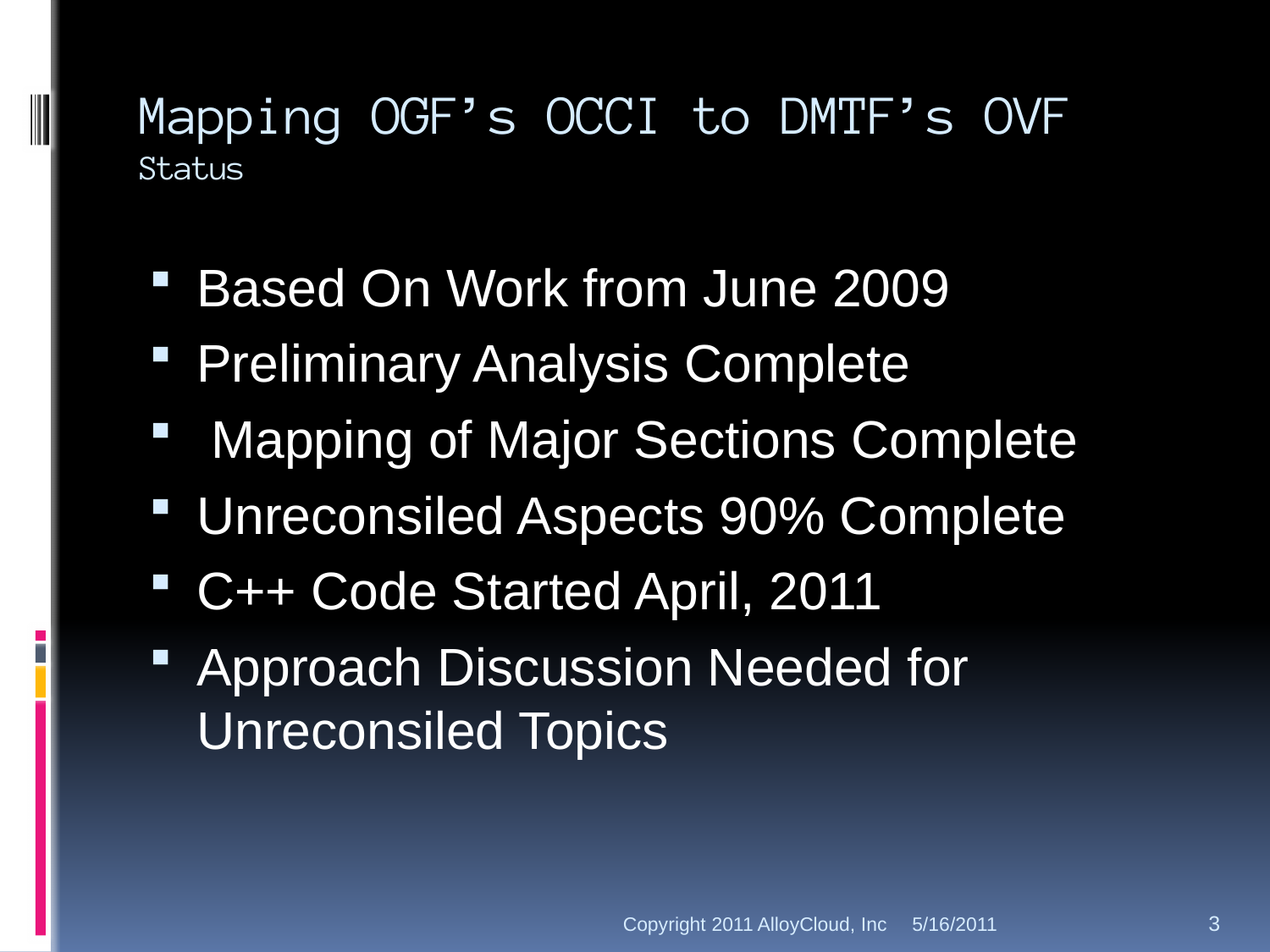

# Mapping OGF’s OCCI to DMTF’s OVF Status
Based On Work from June 2009
Preliminary Analysis Complete
 Mapping of Major Sections Complete
Unreconsiled Aspects 90% Complete
C++ Code Started April, 2011
Approach Discussion Needed for Unreconsiled Topics
Copyright 2011 AlloyCloud, Inc
5/16/2011
3